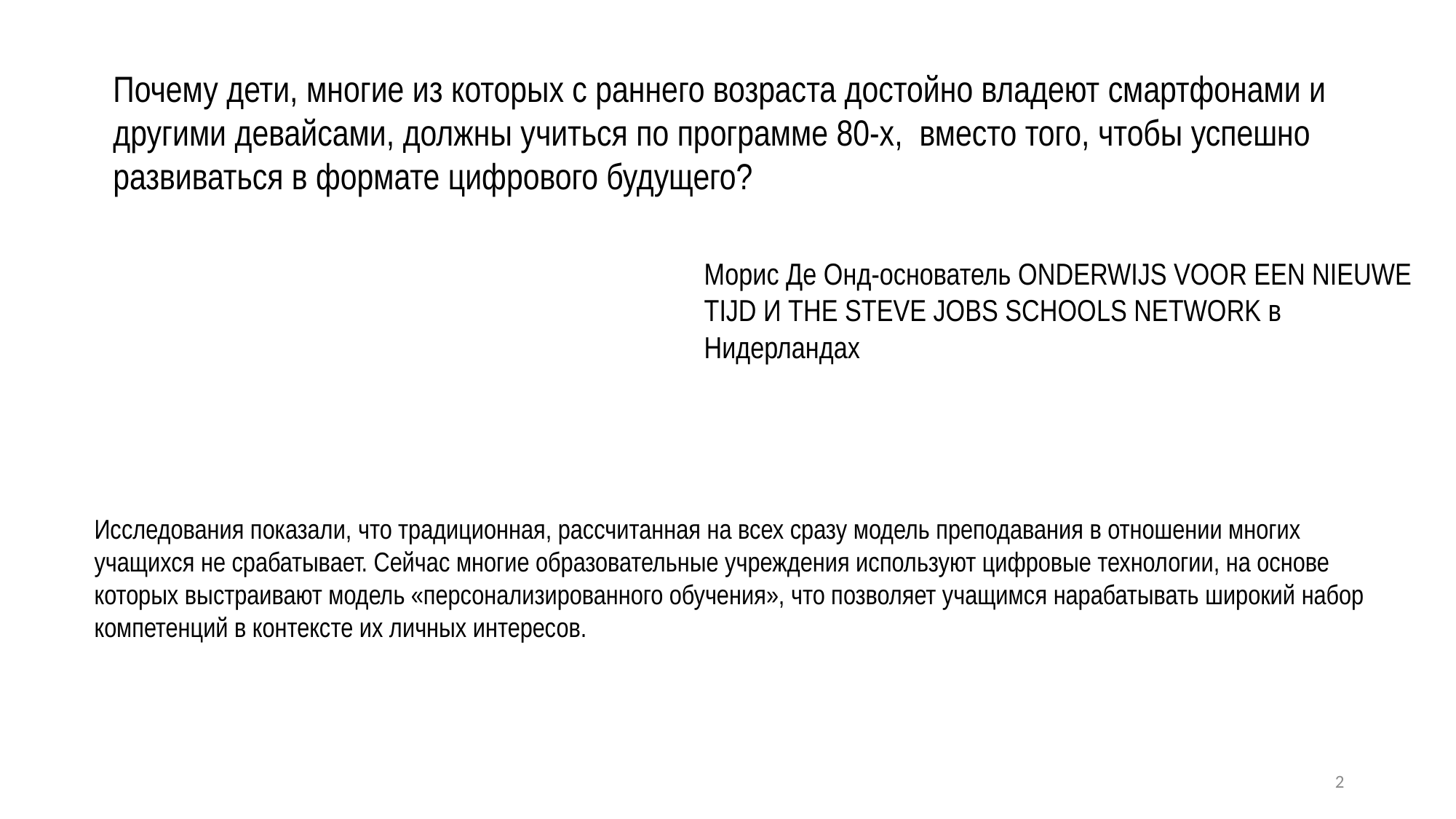

Почему дети, многие из которых с раннего возраста достойно владеют смартфонами и другими девайсами, должны учиться по программе 80-х,  вместо того, чтобы успешно развиваться в формате цифрового будущего?
Морис Де Онд-основатель ONDERWIJS VOOR EEN NIEUWE TIJD И THE STEVE JOBS SCHOOLS NETWORK в Нидерландах
Исследования показали, что традиционная, рассчитанная на всех сразу модель преподавания в отношении многих учащихся не срабатывает. Сейчас многие образовательные учреждения используют цифровые технологии, на основе которых выстраивают модель «персонализированного обучения», что позволяет учащимся нарабатывать широкий набор компетенций в контексте их личных интересов.

2